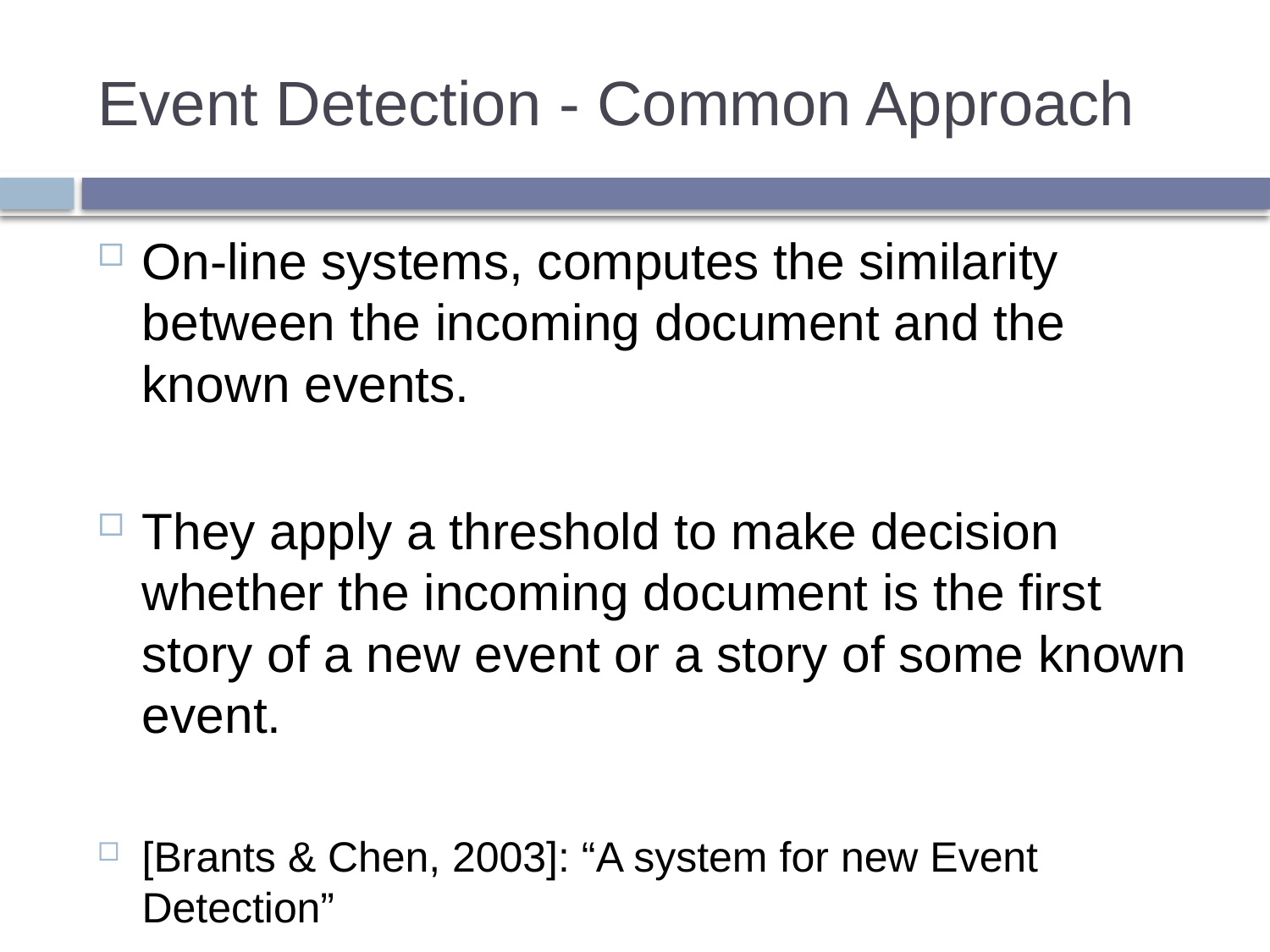

# Event Detection - Common Approach
On-line systems, computes the similarity between the incoming document and the known events.

They apply a threshold to make decision whether the incoming document is the first story of a new event or a story of some known event.

[Brants & Chen, 2003]: “A system for new Event Detection”